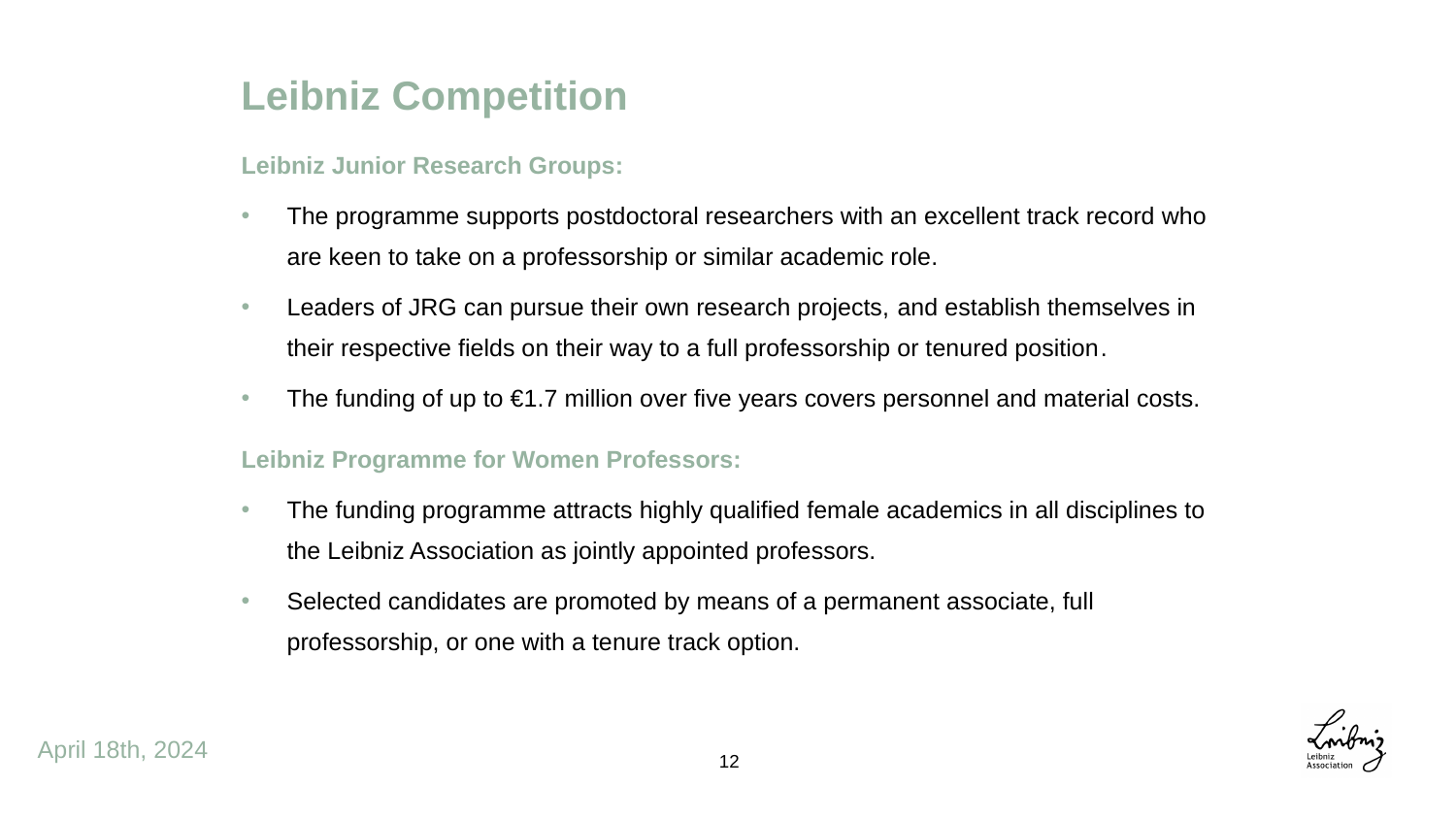

Leibniz Competition
Leibniz Junior Research Groups:
The programme supports postdoctoral researchers with an excellent track record who are keen to take on a professorship or similar academic role.
Leaders of JRG can pursue their own research projects, and establish themselves in their respective fields on their way to a full professorship or tenured position.
The funding of up to €1.7 million over five years covers personnel and material costs.
Leibniz Programme for Women Professors:
The funding programme attracts highly qualified female academics in all disciplines to the Leibniz Association as jointly appointed professors.
Selected candidates are promoted by means of a permanent associate, full professorship, or one with a tenure track option.